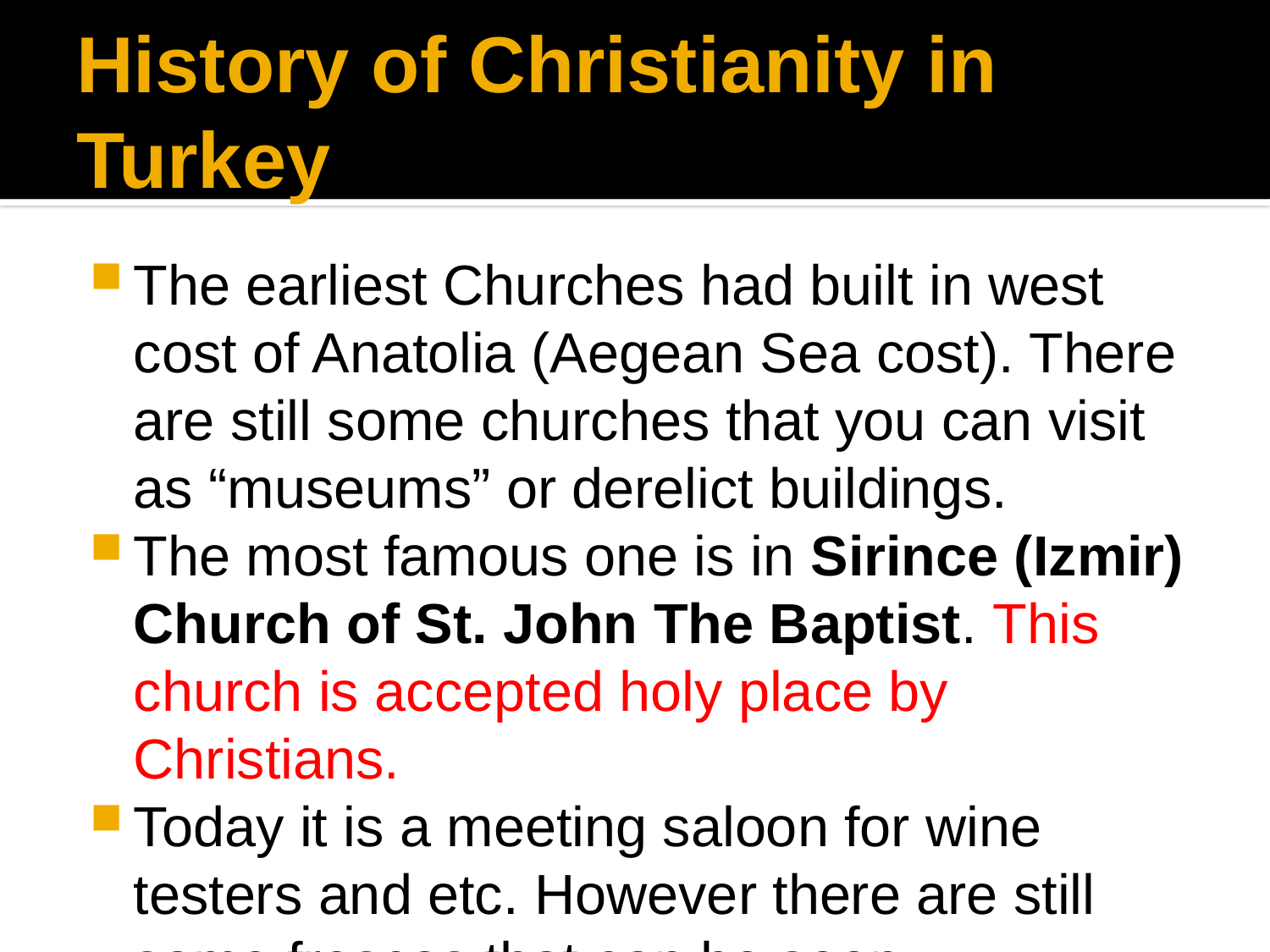

# History of Christianity in Turkey
The earliest Churches had built in west cost of Anatolia (Aegean Sea cost). There are still some churches that you can visit as “museums” or derelict buildings.
The most famous one is in Sirince (Izmir) Church of St. John The Baptist. This church is accepted holy place by Christians.
Today it is a meeting saloon for wine testers and etc. However there are still some frescos that can be seen.